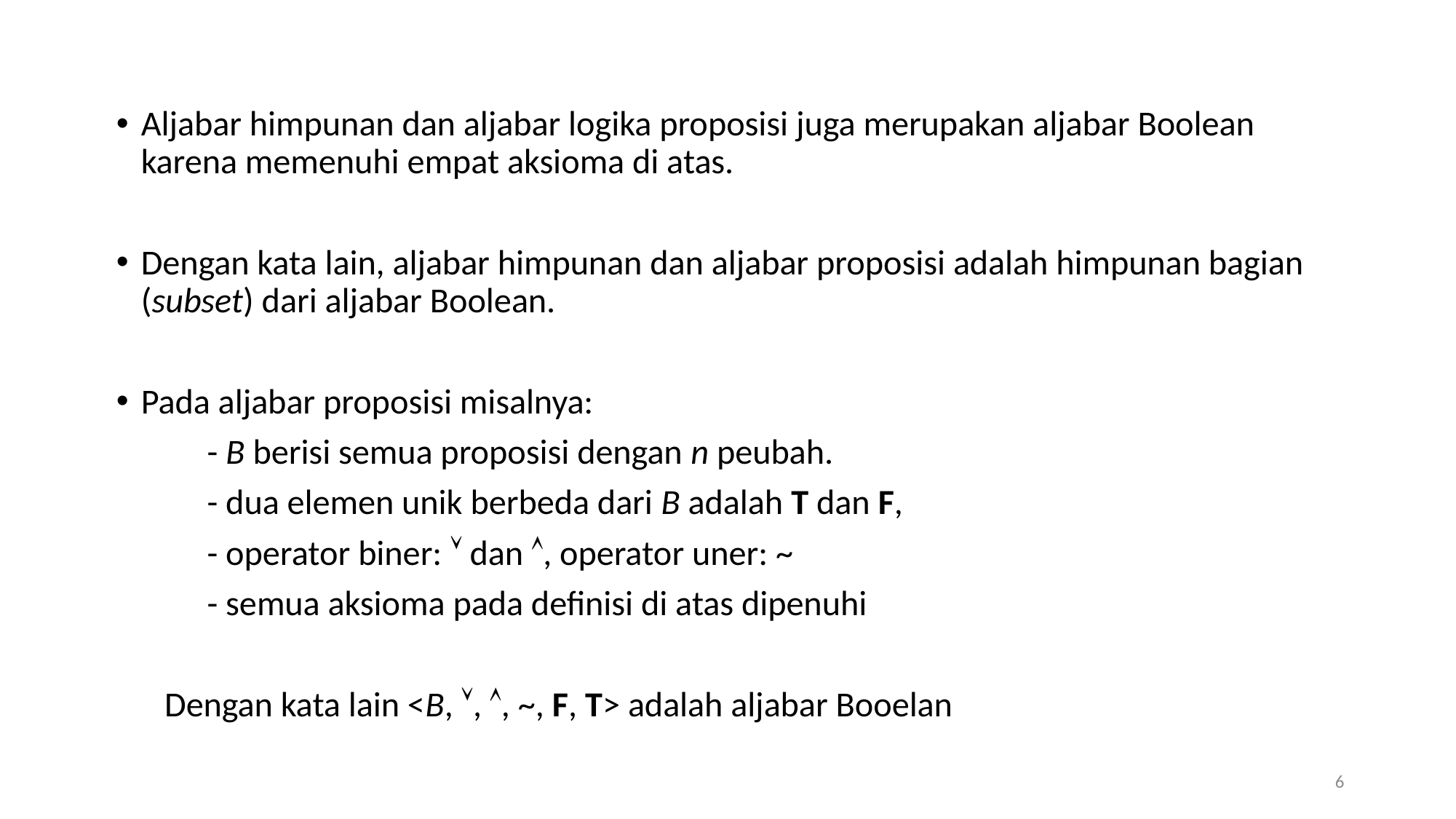

Aljabar himpunan dan aljabar logika proposisi juga merupakan aljabar Boolean karena memenuhi empat aksioma di atas.

Dengan kata lain, aljabar himpunan dan aljabar proposisi adalah himpunan bagian (subset) dari aljabar Boolean.

Pada aljabar proposisi misalnya:
	- B berisi semua proposisi dengan n peubah.
	- dua elemen unik berbeda dari B adalah T dan F,
	- operator biner: ∨ dan ∧, operator uner: ~
	- semua aksioma pada definisi di atas dipenuhi

      Dengan kata lain <B, ∨, ∧, ~, F, T> adalah aljabar Booelan

6